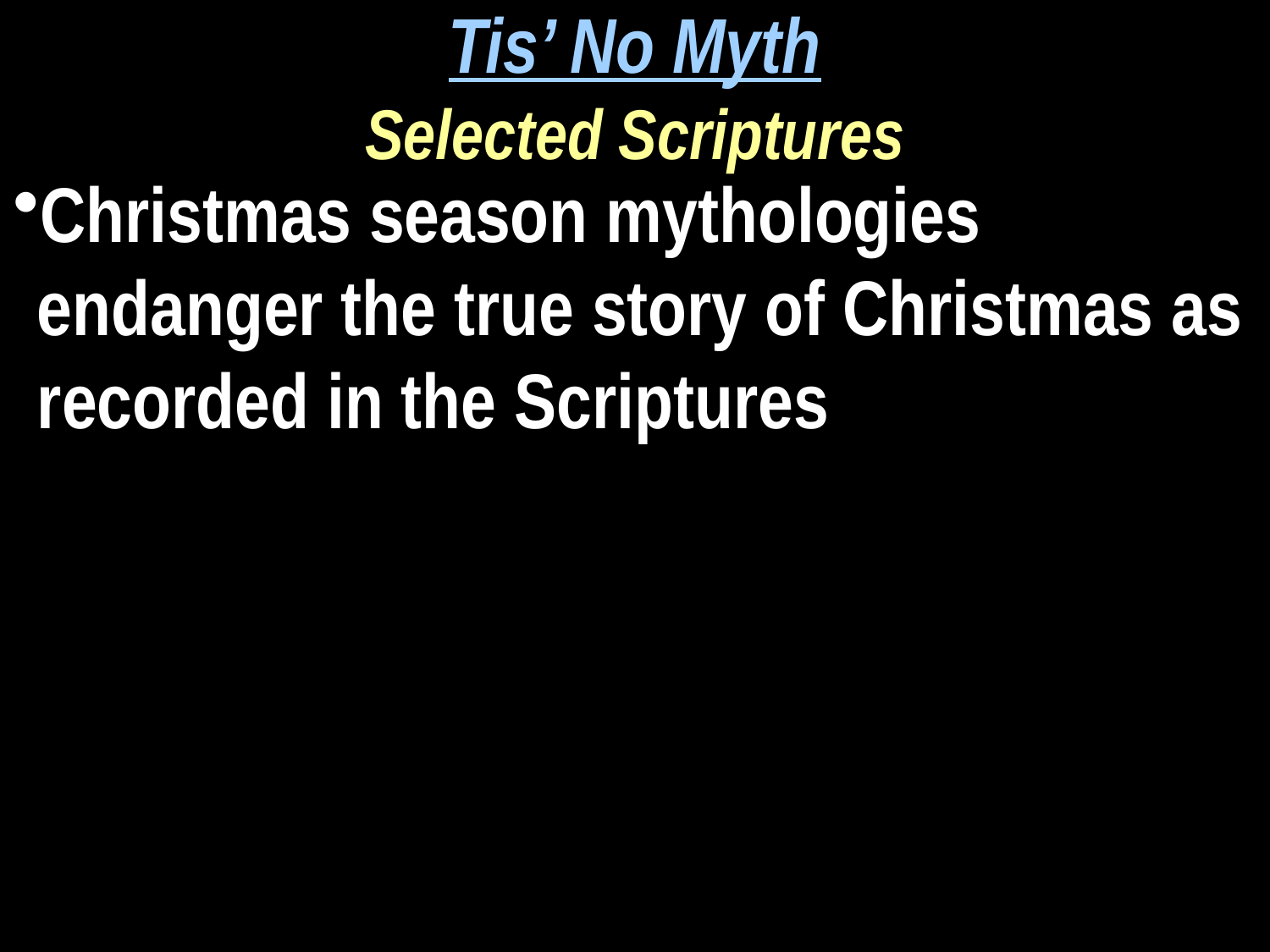

Tis’ No Myth
Selected Scriptures
Christmas season mythologies endanger the true story of Christmas as recorded in the Scriptures